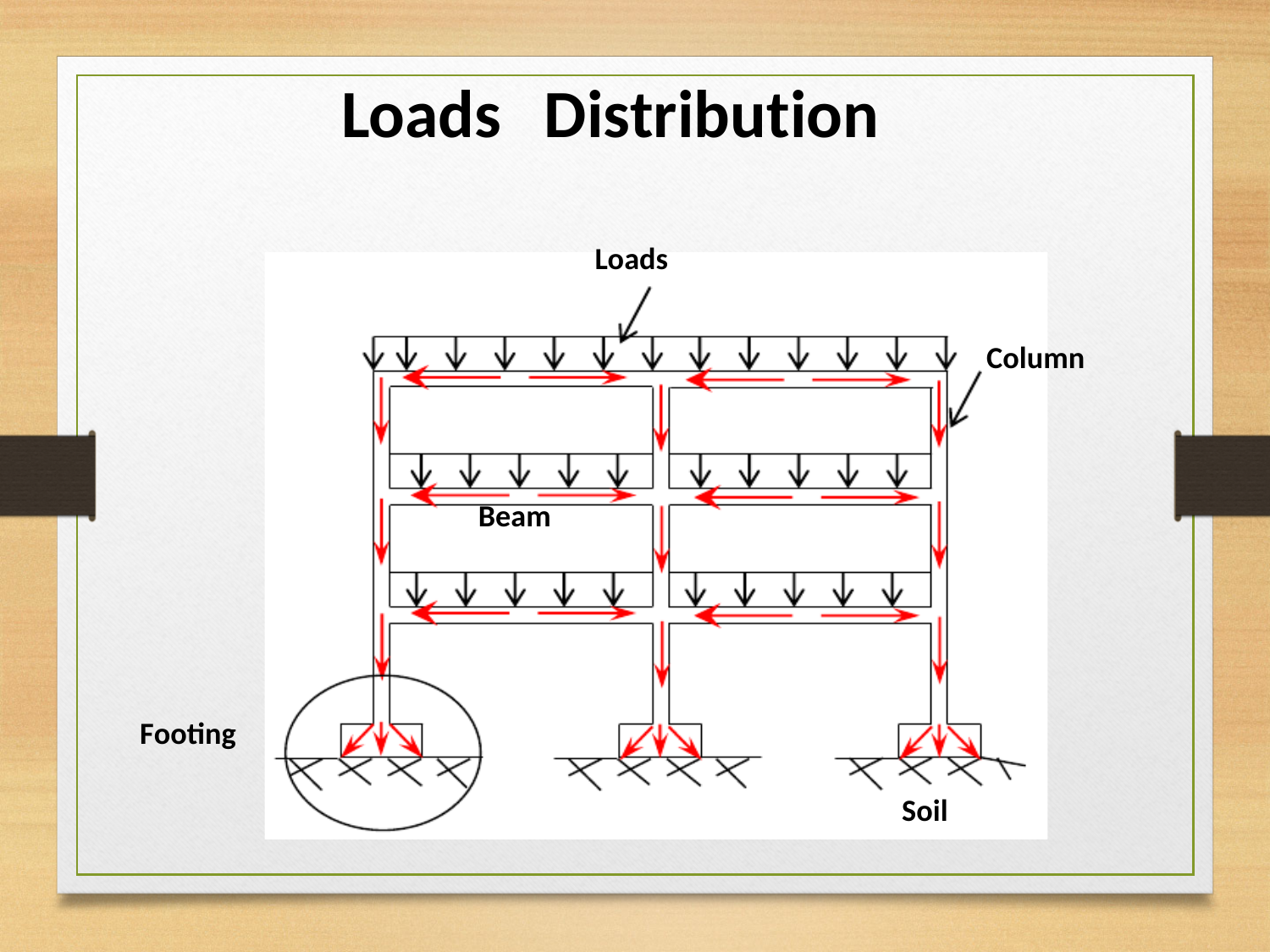

Loads
Distribution
Loads

Column
Beam
Footing
Soil